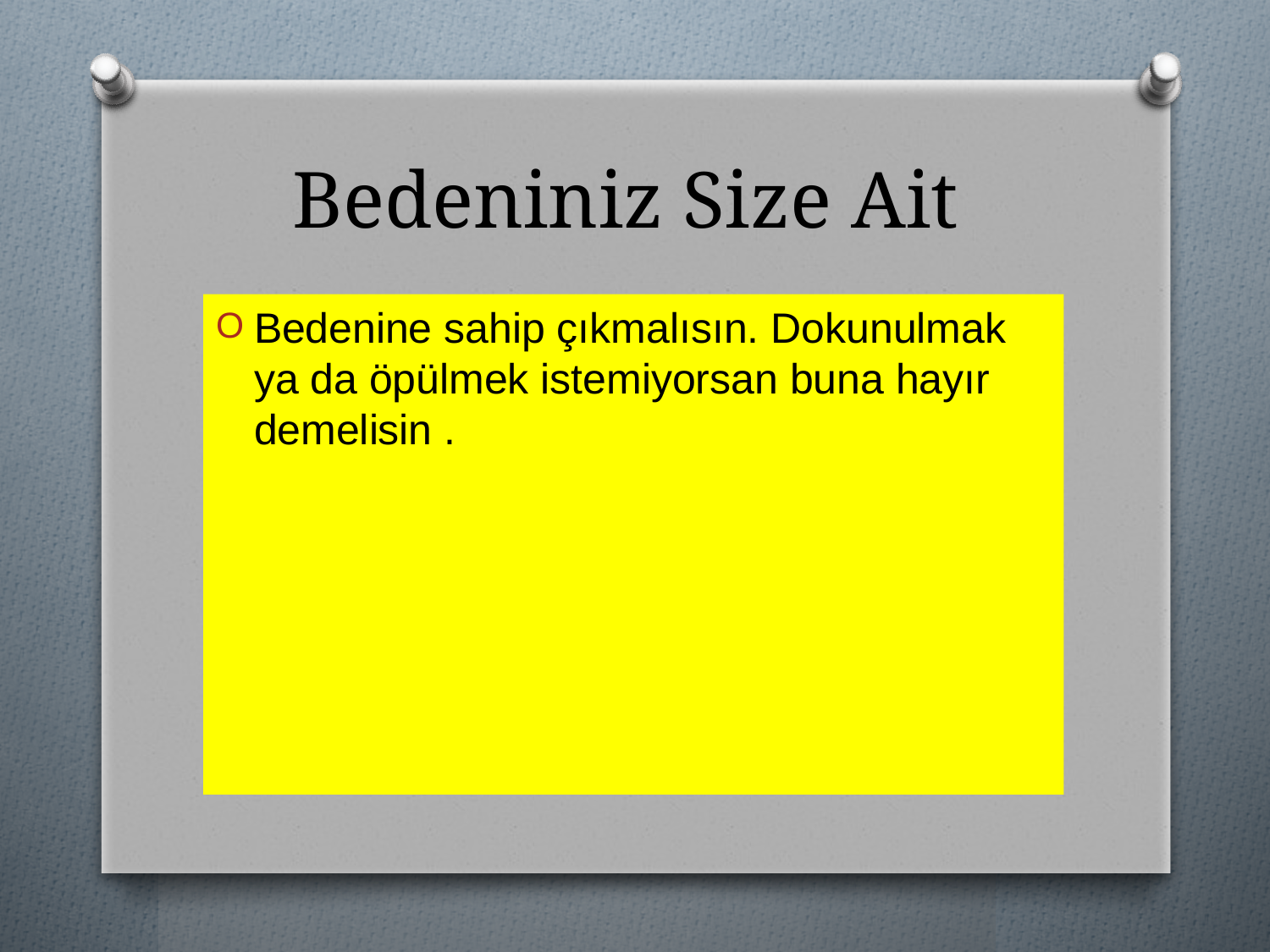

# Bedeniniz Size Ait
Bedenine sahip çıkmalısın. Dokunulmak ya da öpülmek istemiyorsan buna hayır demelisin .